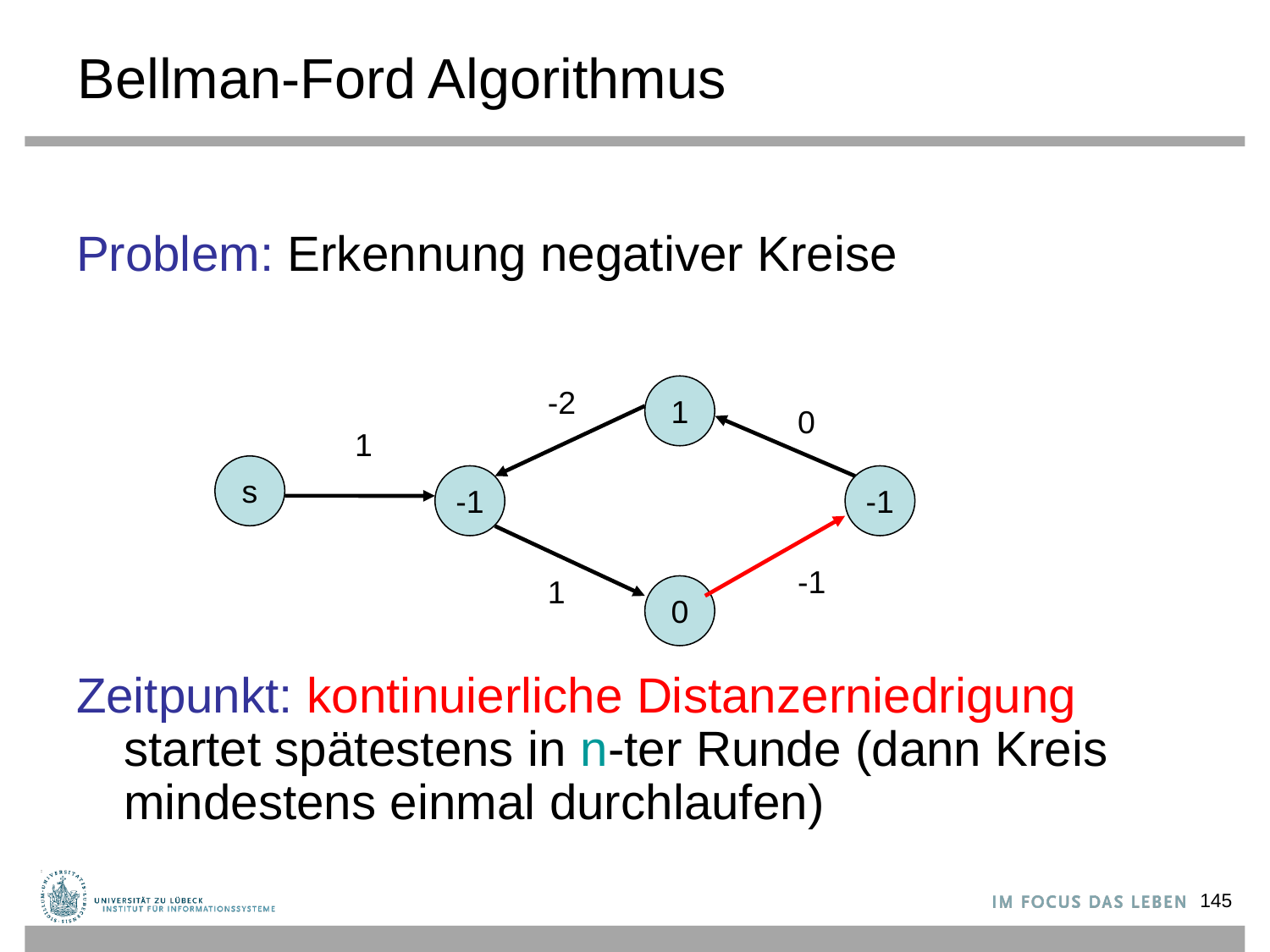

# Bellman-Ford Algorithmus
Problem: Erkennung negativer Kreise

Zeitpunkt: kontinuierliche Distanzerniedrigung startet spätestens in n-ter Runde (dann Kreis mindestens einmal durchlaufen)
-2
1
0

1
s
-1
-1

-1
1
0
145